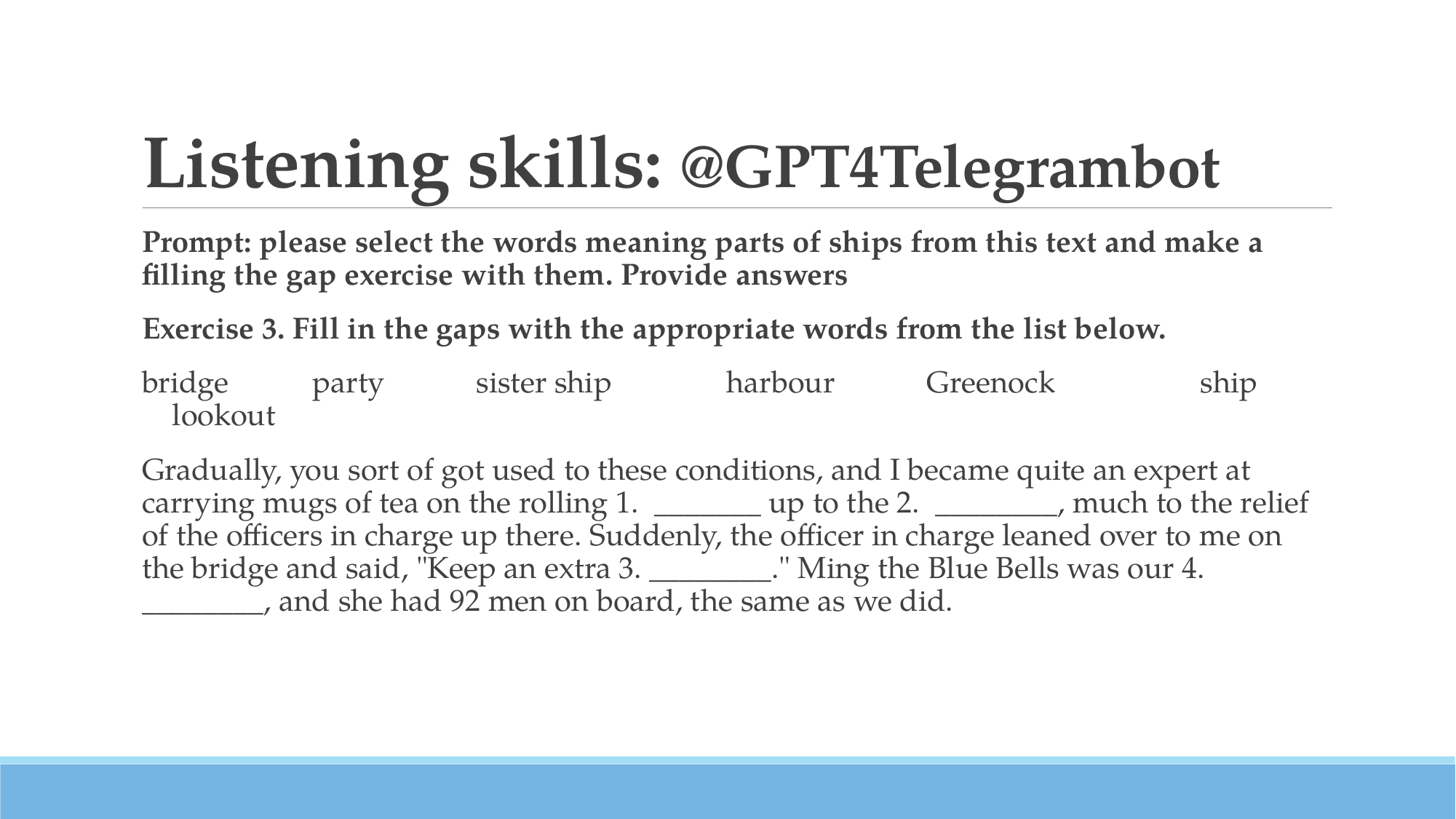

# Listening skills: @GPT4Telegrambot
Prompt: please select the words meaning parts of ships from this text and make a filling the gap exercise with them. Provide answers
Exercise 3. Fill in the gaps with the appropriate words from the list below.
bridge           party            sister ship               harbour            Greenock                   ship              lookout
Gradually, you sort of got used to these conditions, and I became quite an expert at carrying mugs of tea on the rolling 1.  _______ up to the 2.  ________, much to the relief of the officers in charge up there. Suddenly, the officer in charge leaned over to me on the bridge and said, "Keep an extra 3. ________." Ming the Blue Bells was our 4. ________, and she had 92 men on board, the same as we did.